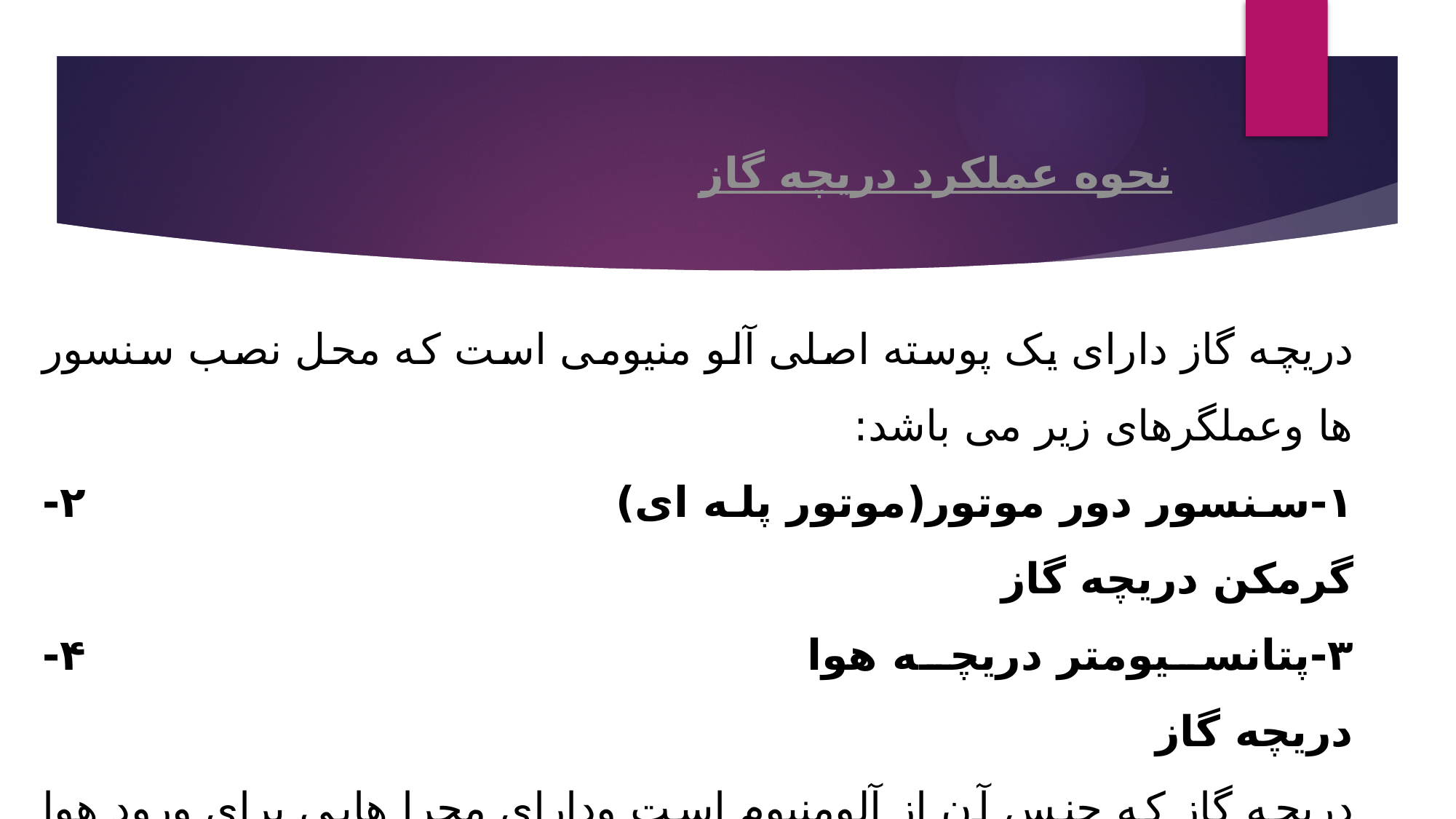

# نحوه عملکرد دریچه گاز
دریچه گاز دارای یک پوسته اصلی آلو منیومی است که محل نصب سنسور ها وعملگرهای زیر می باشد:
۱-سنسور دور موتور(موتور پله ای)                                    ۲- گرمکن دریچه گاز
۳-پتانسیومتر دریچه هوا                                                 ۴-دریچه گاز
دریچه گاز که جنس آن از آلومنیوم است ودارای مجرا هایی برای ورود هوا است این دریچه را در روی منی فولد هوا نصب می کنند ودر ورودی منی فولد هوا قرار دارد وهوای وارد شده به منی فولد قبل از هر عملیاتی باید از دریچه گاز مقدار آن تنظیم شده وبهد با بنزین مخلوط می شود .